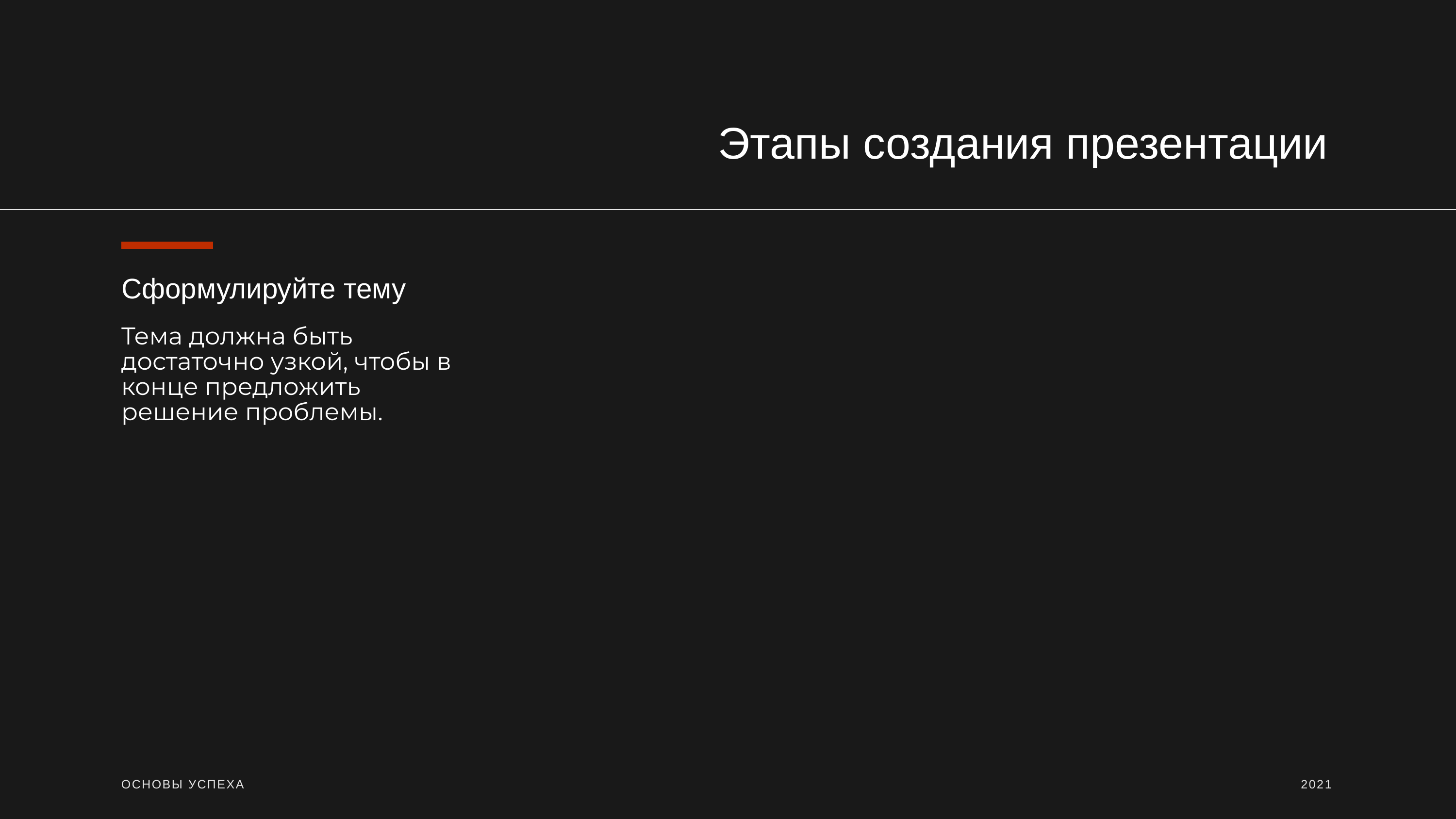

Этапы создания презентации

Сформулируйте тему
Тема должна быть достаточно узкой, чтобы в конце предложить решение проблемы.
ОСНОВЫ УСПЕХА
2021